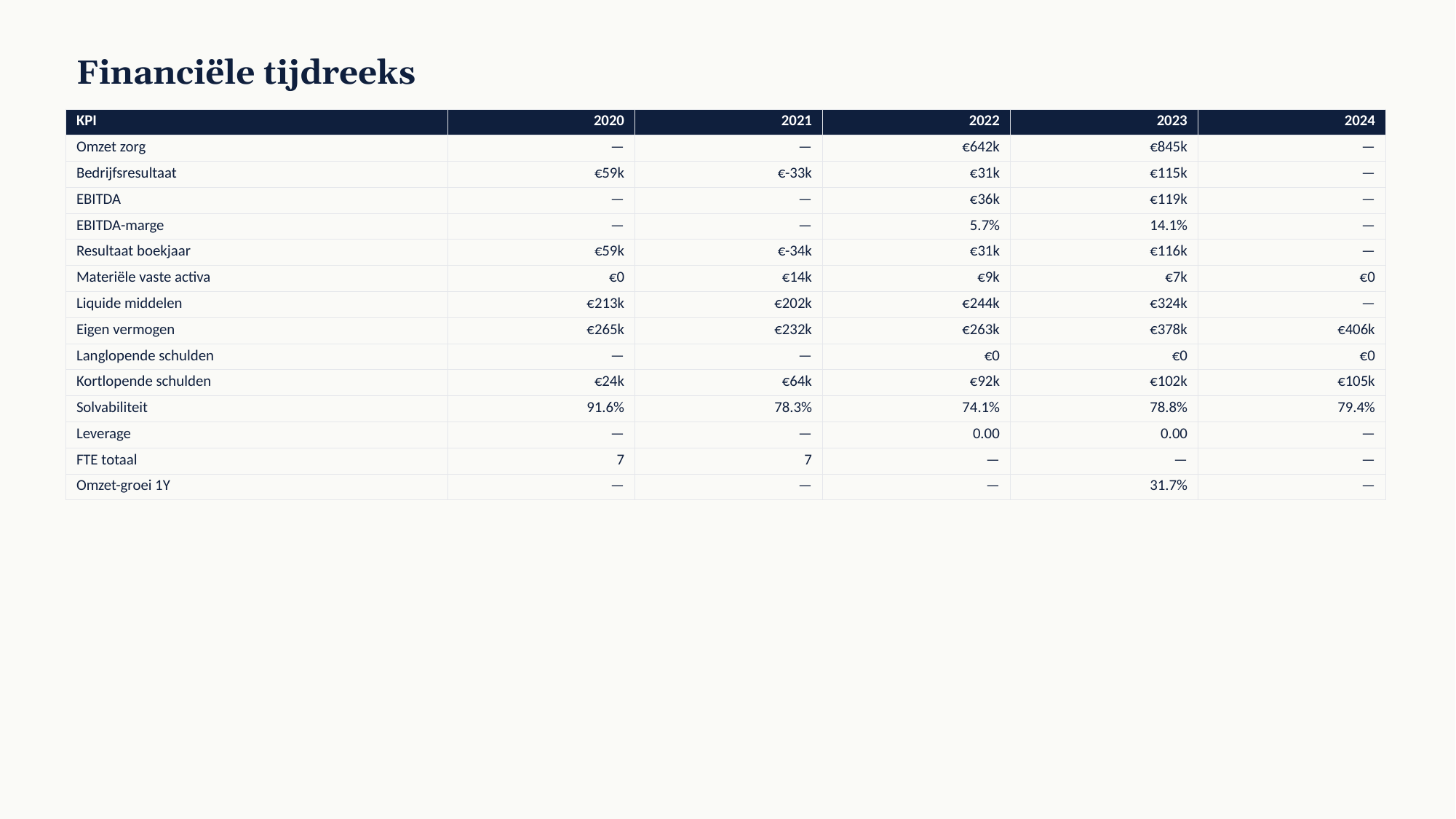

Financiële tijdreeks
| KPI | 2020 | 2021 | 2022 | 2023 | 2024 |
| --- | --- | --- | --- | --- | --- |
| Omzet zorg | — | — | €642k | €845k | — |
| Bedrijfsresultaat | €59k | €-33k | €31k | €115k | — |
| EBITDA | — | — | €36k | €119k | — |
| EBITDA-marge | — | — | 5.7% | 14.1% | — |
| Resultaat boekjaar | €59k | €-34k | €31k | €116k | — |
| Materiële vaste activa | €0 | €14k | €9k | €7k | €0 |
| Liquide middelen | €213k | €202k | €244k | €324k | — |
| Eigen vermogen | €265k | €232k | €263k | €378k | €406k |
| Langlopende schulden | — | — | €0 | €0 | €0 |
| Kortlopende schulden | €24k | €64k | €92k | €102k | €105k |
| Solvabiliteit | 91.6% | 78.3% | 74.1% | 78.8% | 79.4% |
| Leverage | — | — | 0.00 | 0.00 | — |
| FTE totaal | 7 | 7 | — | — | — |
| Omzet-groei 1Y | — | — | — | 31.7% | — |